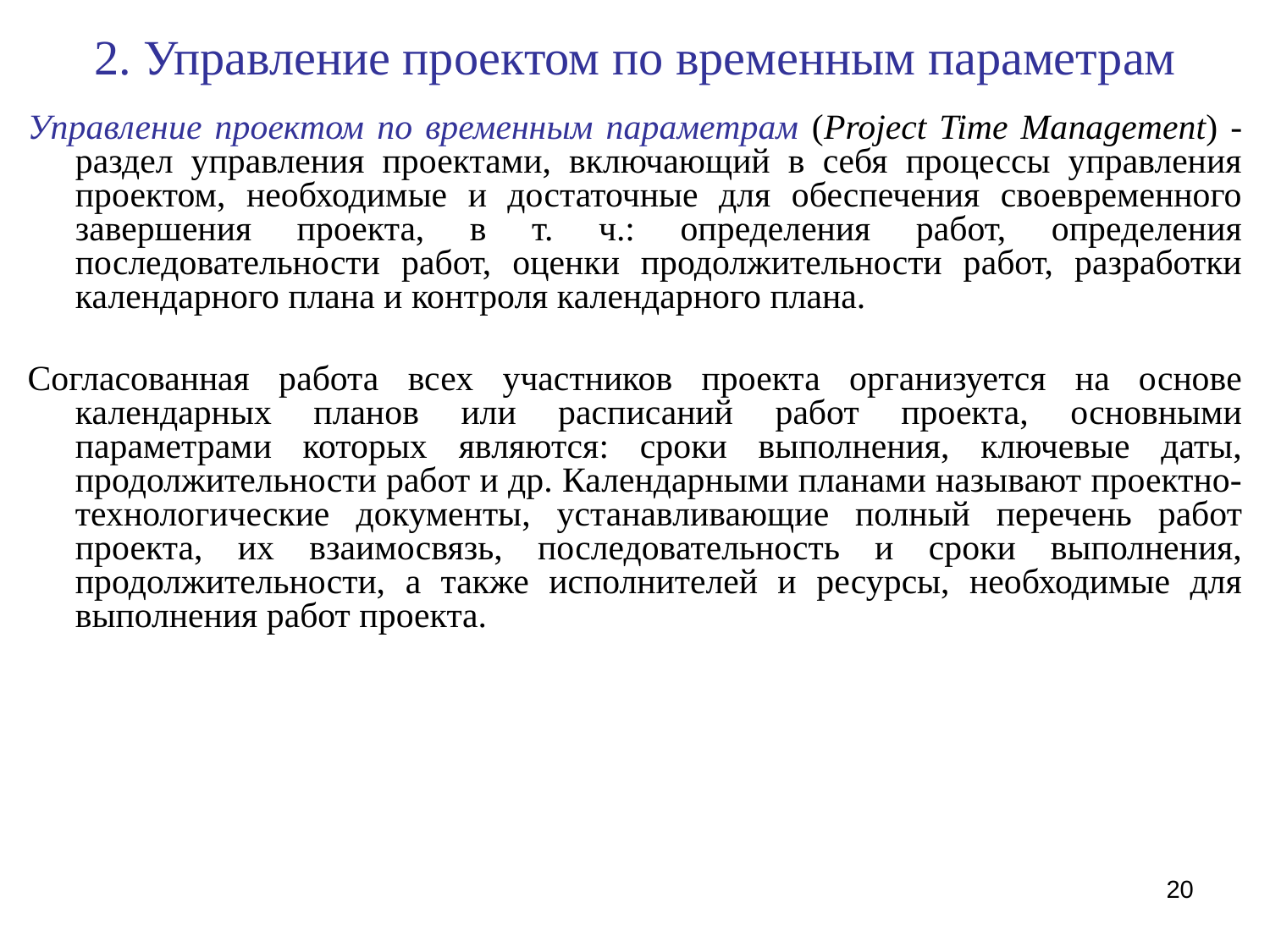

# 2. Управление проектом по временным параметрам
Управление проектом по временным параметрам (Project Time Management) - раздел управления проектами, включающий в себя процессы управления проектом, необходимые и достаточные для обеспечения своевременного завершения проекта, в т. ч.: определения работ, определения последовательности работ, оценки продолжительности работ, разработки календарного плана и контроля календарного плана.

Согласованная работа всех участников проекта организуется на основе календарных планов или расписаний работ проекта, основными параметрами которых являются: сроки выполнения, ключевые даты, продолжительности работ и др. Календарными планами называют проектно-технологические документы, устанавливающие полный перечень работ проекта, их взаимосвязь, последовательность и сроки выполнения, продолжительности, а также исполнителей и ресурсы, необходимые для выполнения работ проекта.
20